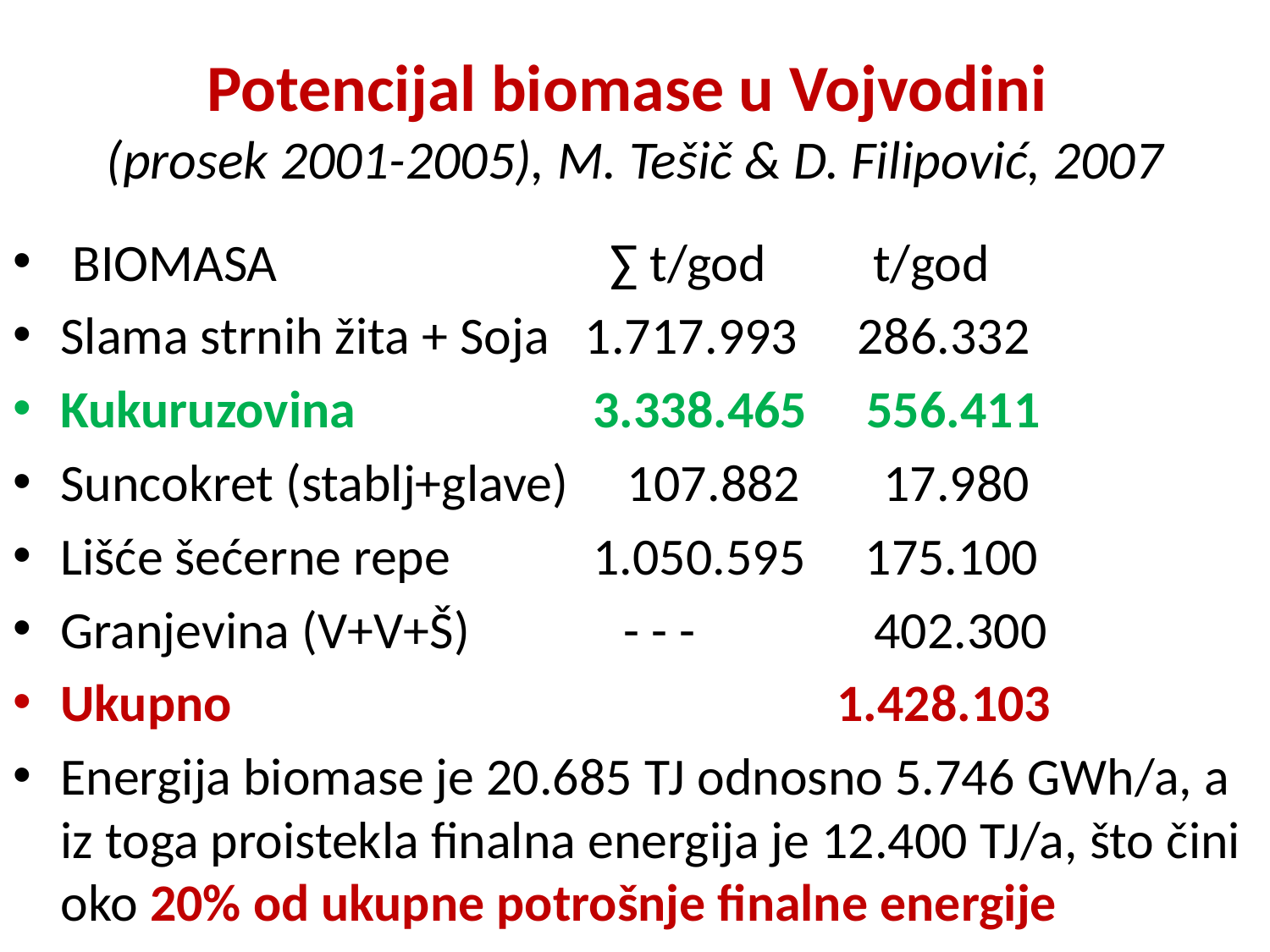

# Potencijal biomase u Vojvodini (prosek 2001-2005), M. Tešič & D. Filipović, 2007
 BIOMASA                            ∑ t/god         t/god
Slama strnih žita + Soja   1.717.993     286.332
Kukuruzovina                    3.338.465     556.411
Suncokret (stablj+glave)     107.882       17.980
Lišće šećerne repe            1.050.595     175.100
Granjevina (V+V+Š)             - - -               402.300
Ukupno                                                   1.428.103
Energija biomase je 20.685 TJ odnosno 5.746 GWh/a, a iz toga proistekla finalna energija je 12.400 TJ/a, što čini oko 20% od ukupne potrošnje finalne energije